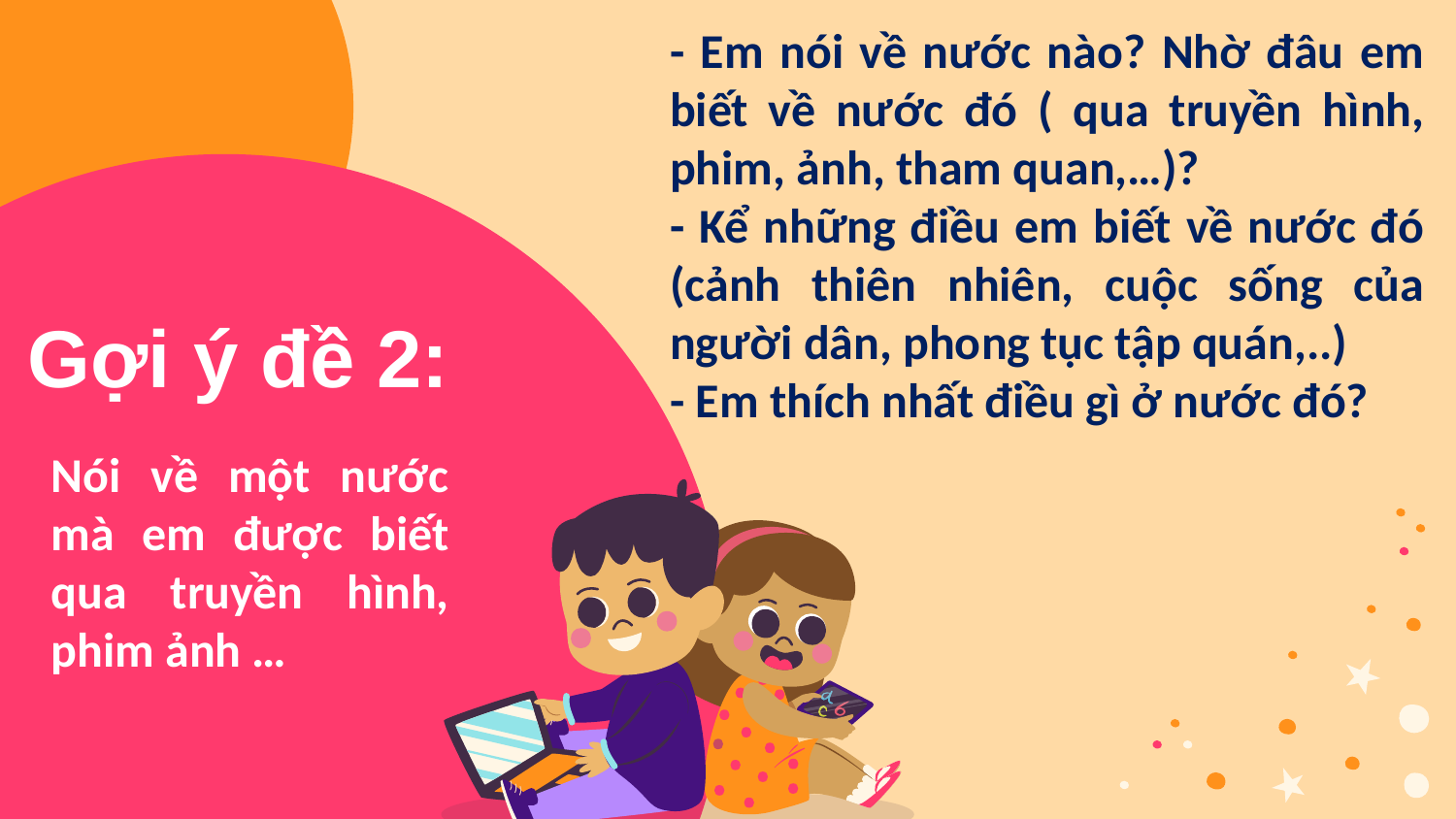

- Em nói về nước nào? Nhờ đâu em biết về nước đó ( qua truyền hình, phim, ảnh, tham quan,…)?
- Kể những điều em biết về nước đó (cảnh thiên nhiên, cuộc sống của người dân, phong tục tập quán,..)
- Em thích nhất điều gì ở nước đó?
# Gợi ý đề 2:
Nói về một nước mà em được biết qua truyền hình, phim ảnh …